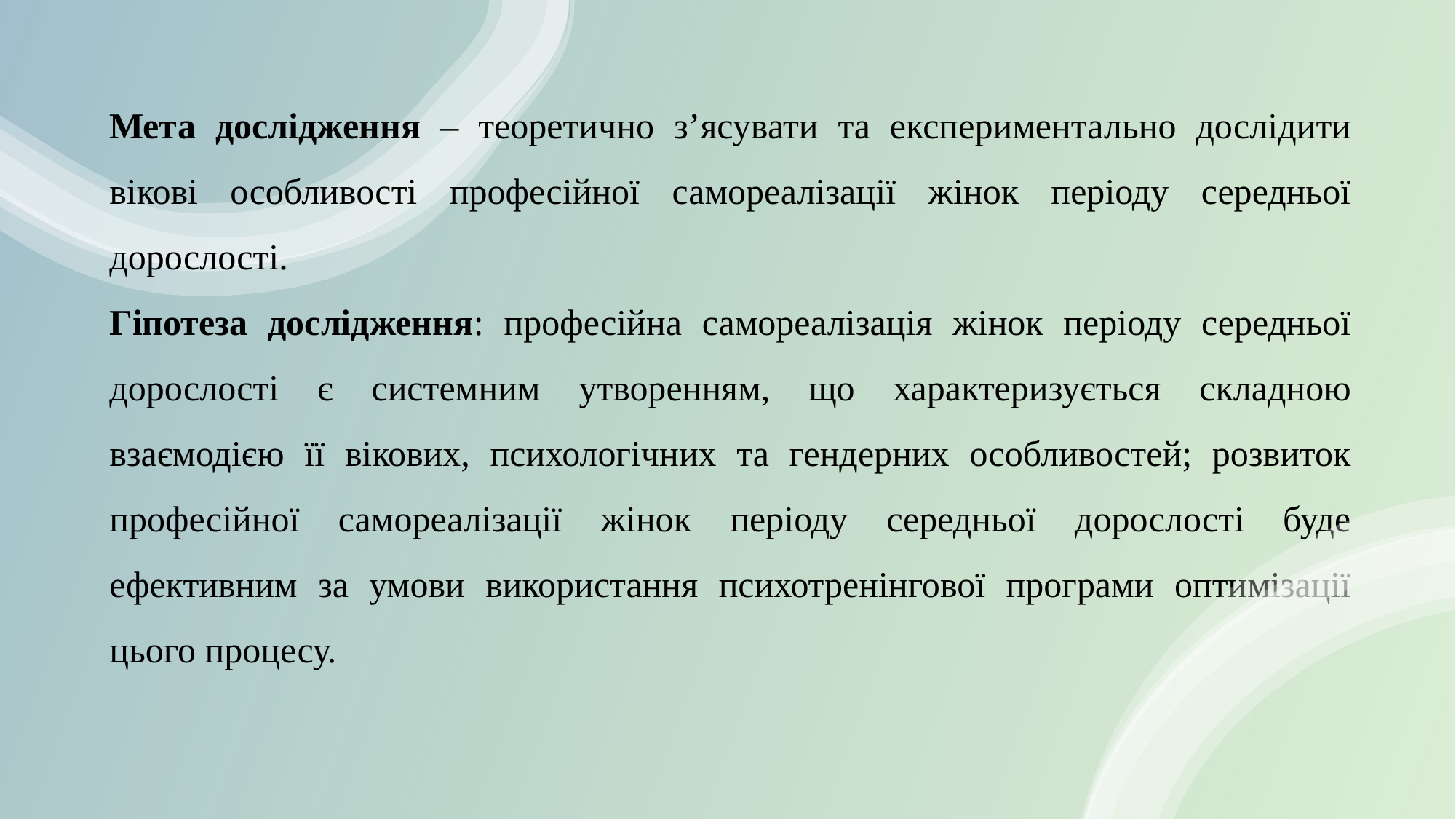

Мета дослідження – теоретично з’ясувати та експериментально дослідити вікові особливості професійної самореалізації жінок періоду середньої дорослості.
Гіпотеза дослідження: професійна самореалізація жінок періоду середньої дорослості є системним утворенням, що характеризується складною взаємодією її вікових, психологічних та гендерних особливостей; розвиток професійної самореалізації жінок періоду середньої дорослості буде ефективним за умови використання психотренінгової програми оптимізації цього процесу.